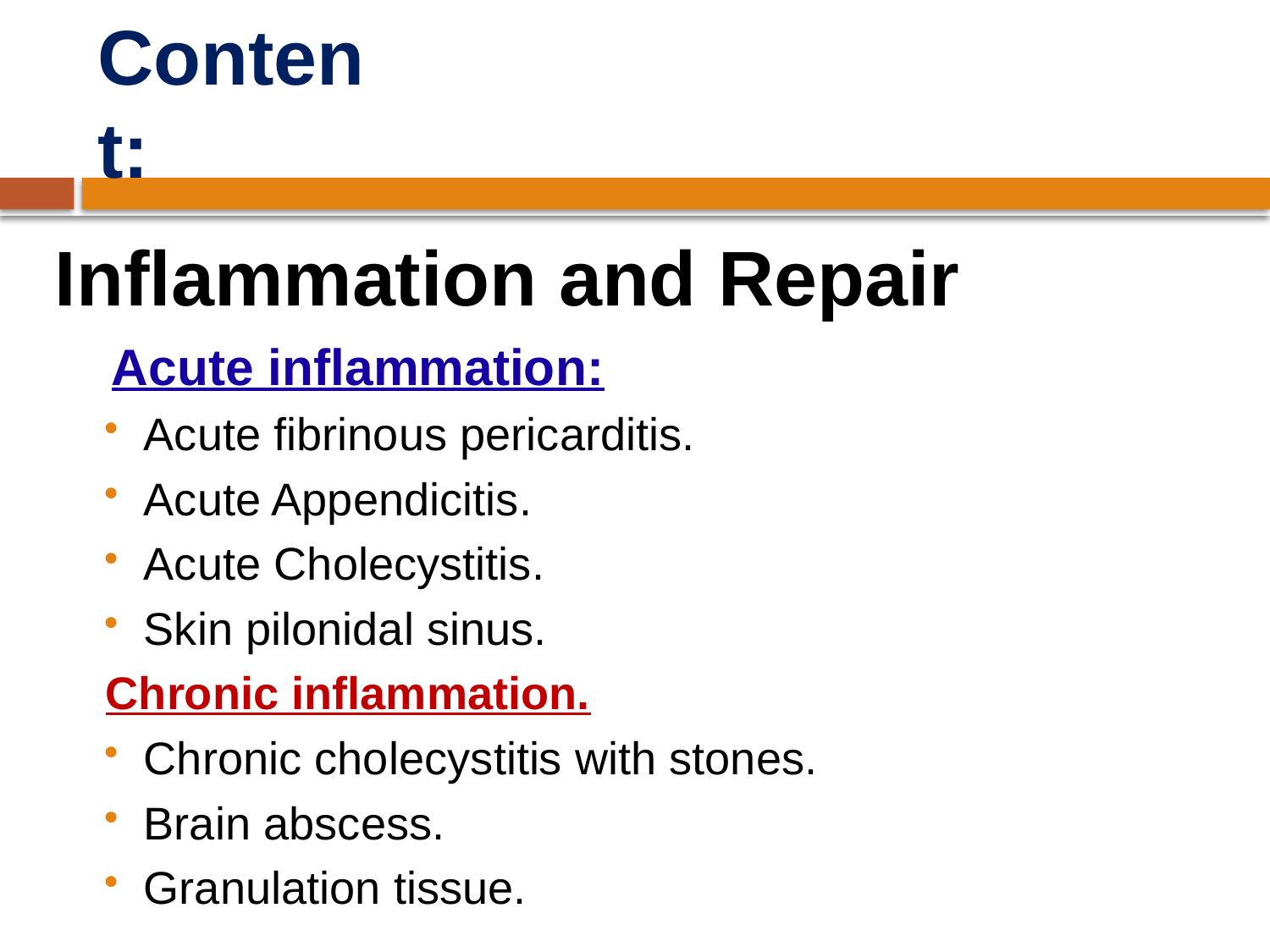

# Content:
Inflammation and Repair
    Acute inflammation:
Acute fibrinous pericarditis.
Acute Appendicitis.
Acute Cholecystitis.
Skin pilonidal sinus.
Chronic inflammation.
Chronic cholecystitis with stones.
Brain abscess.
Granulation tissue.